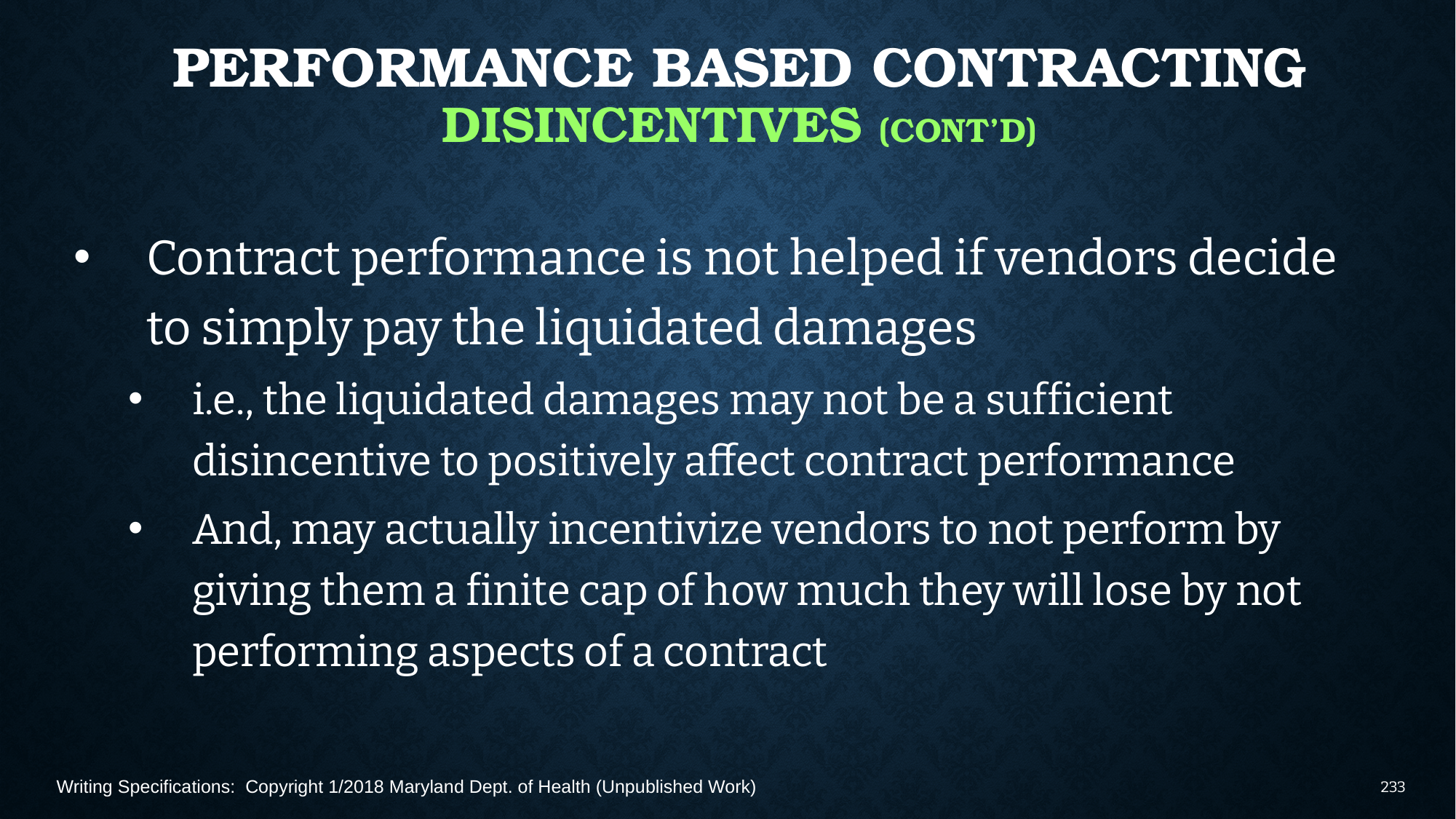

# Performance Based Contracting Disincentives (Cont’d)
Contract performance is not helped if vendors decide to simply pay the liquidated damages
i.e., the liquidated damages may not be a sufficient disincentive to positively affect contract performance
And, may actually incentivize vendors to not perform by giving them a finite cap of how much they will lose by not performing aspects of a contract

Writing Specifications:  Copyright 1/2018 Maryland Dept. of Health (Unpublished Work)
233